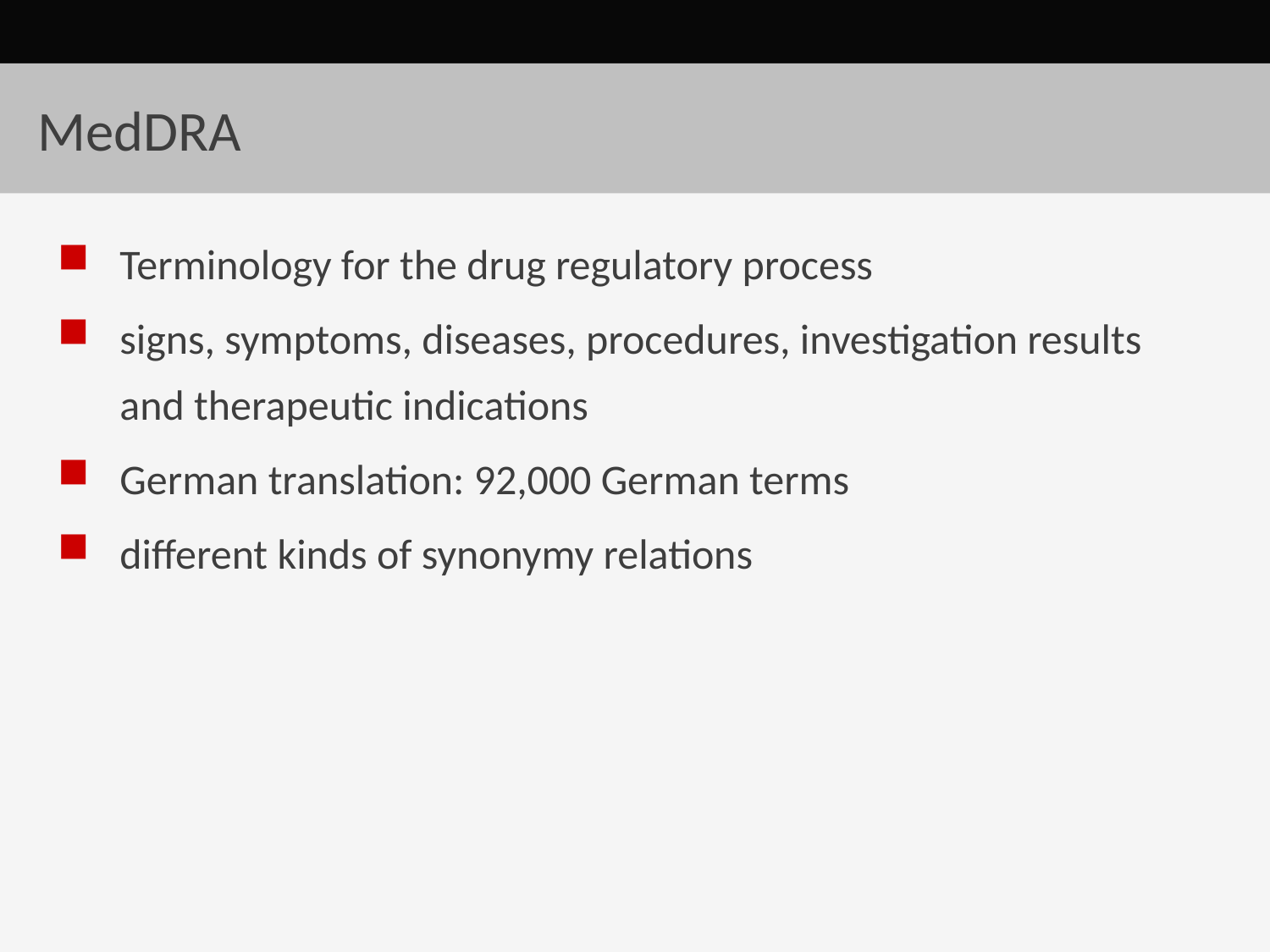

# MedDRA
Terminology for the drug regulatory process
signs, symptoms, diseases, procedures, investigation results and therapeutic indications
German translation: 92,000 German terms
different kinds of synonymy relations